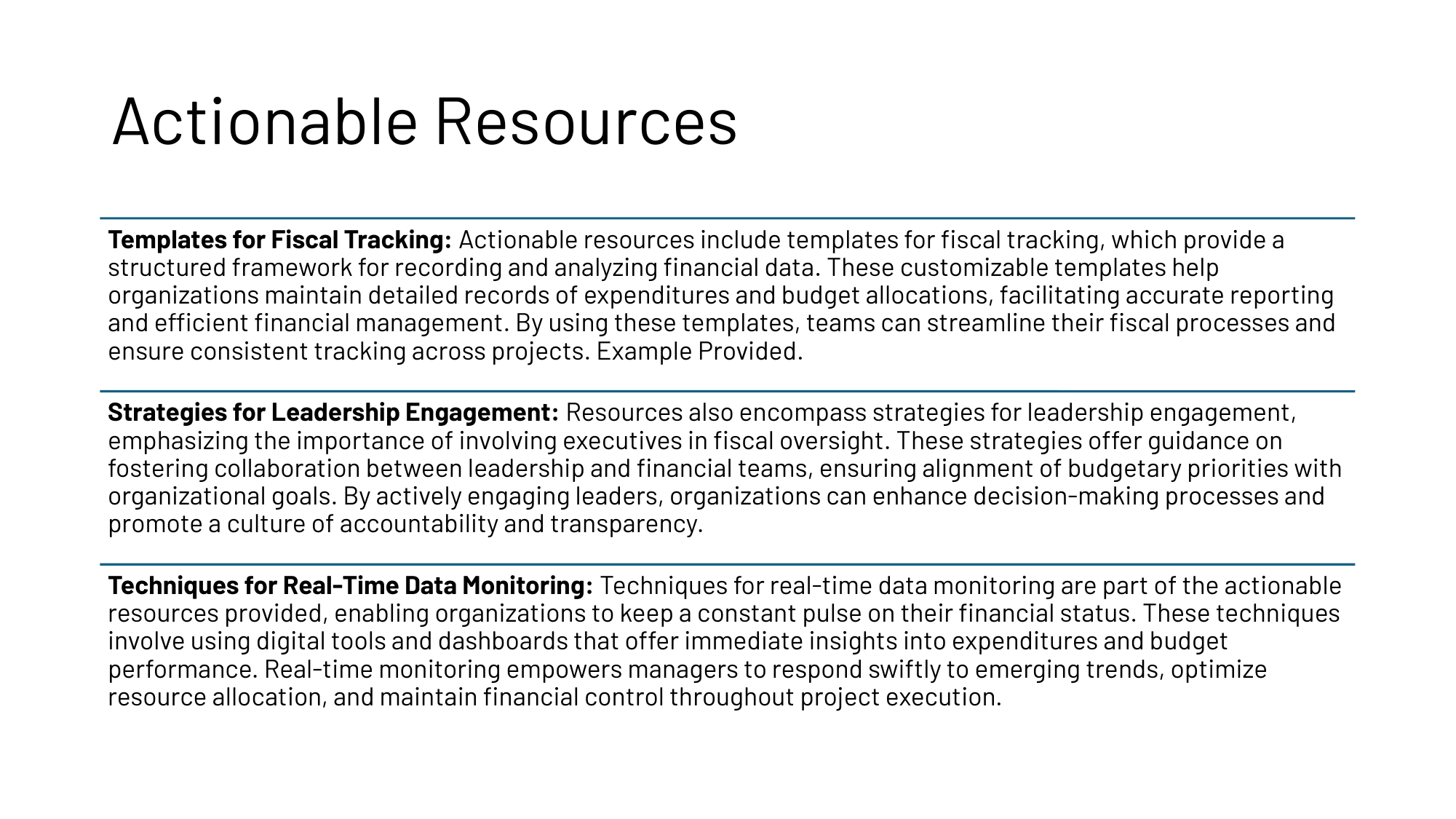

# Actionable Resources
Templates for Fiscal Tracking: Actionable resources include templates for fiscal tracking, which provide a structured framework for recording and analyzing financial data. These customizable templates help organizations maintain detailed records of expenditures and budget allocations, facilitating accurate reporting and efficient financial management. By using these templates, teams can streamline their fiscal processes and ensure consistent tracking across projects. Example Provided.
Strategies for Leadership Engagement: Resources also encompass strategies for leadership engagement, emphasizing the importance of involving executives in fiscal oversight. These strategies offer guidance on fostering collaboration between leadership and financial teams, ensuring alignment of budgetary priorities with organizational goals. By actively engaging leaders, organizations can enhance decision-making processes and promote a culture of accountability and transparency.
Techniques for Real-Time Data Monitoring: Techniques for real-time data monitoring are part of the actionable resources provided, enabling organizations to keep a constant pulse on their financial status. These techniques involve using digital tools and dashboards that offer immediate insights into expenditures and budget performance. Real-time monitoring empowers managers to respond swiftly to emerging trends, optimize resource allocation, and maintain financial control throughout project execution.